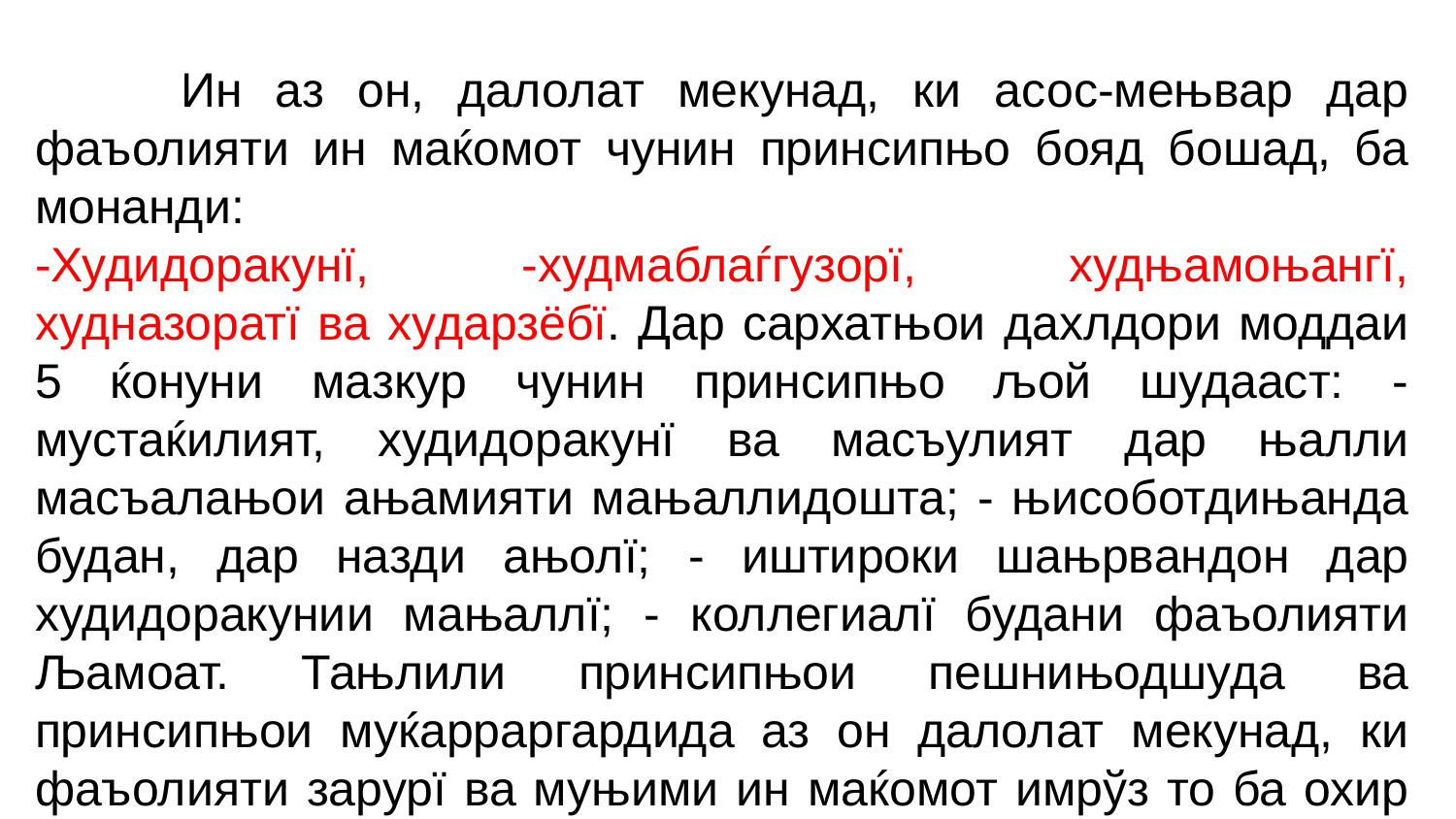

Ин аз он, далолат мекунад, ки асос-мењвар дар фаъолияти ин маќомот чунин принсипњо бояд бошад, ба монанди:
-Худидоракунї, -худмаблаѓгузорї, худњамоњангї, худназоратї ва хударзёбї. Дар сархатњои дахлдори моддаи 5 ќонуни мазкур чунин принсипњо љой шудааст: - мустаќилият, худидоракунї ва масъулият дар њалли масъалањои ањамияти мањаллидошта; - њисоботдињанда будан, дар назди ањолї; - иштироки шањрвандон дар худидоракунии мањаллї; - коллегиалї будани фаъолияти Љамоат. Тањлили принсипњои пешнињодшуда ва принсипњои муќарраргардида аз он далолат мекунад, ки фаъолияти зарурї ва муњими ин маќомот имрўз то ба охир танзими меъёрию њуќуќии худро наёфтааст.